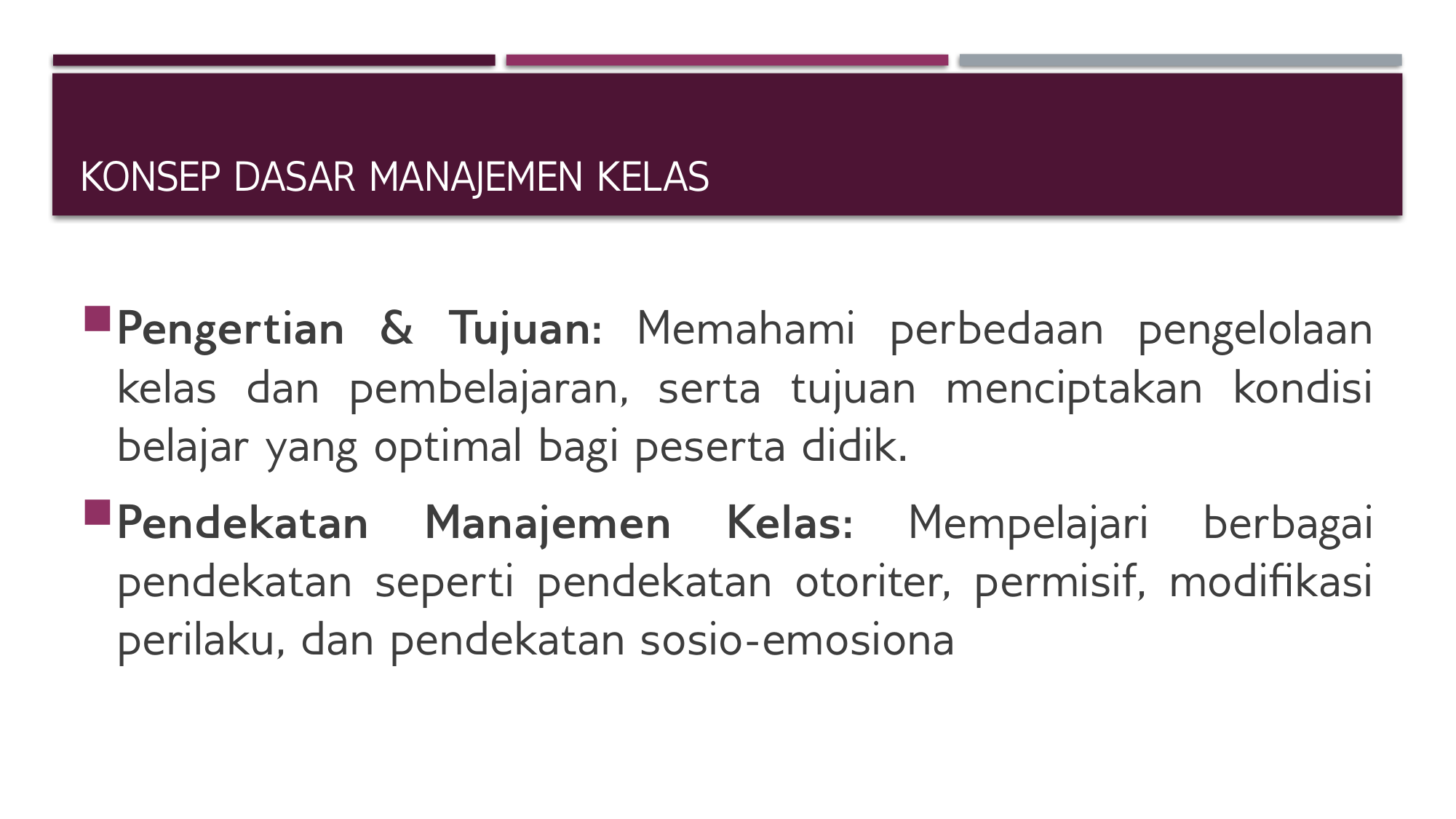

# Konsep Dasar Manajemen Kelas
Pengertian & Tujuan: Memahami perbedaan pengelolaan kelas dan pembelajaran, serta tujuan menciptakan kondisi belajar yang optimal bagi peserta didik.
Pendekatan Manajemen Kelas: Mempelajari berbagai pendekatan seperti pendekatan otoriter, permisif, modifikasi perilaku, dan pendekatan sosio-emosiona